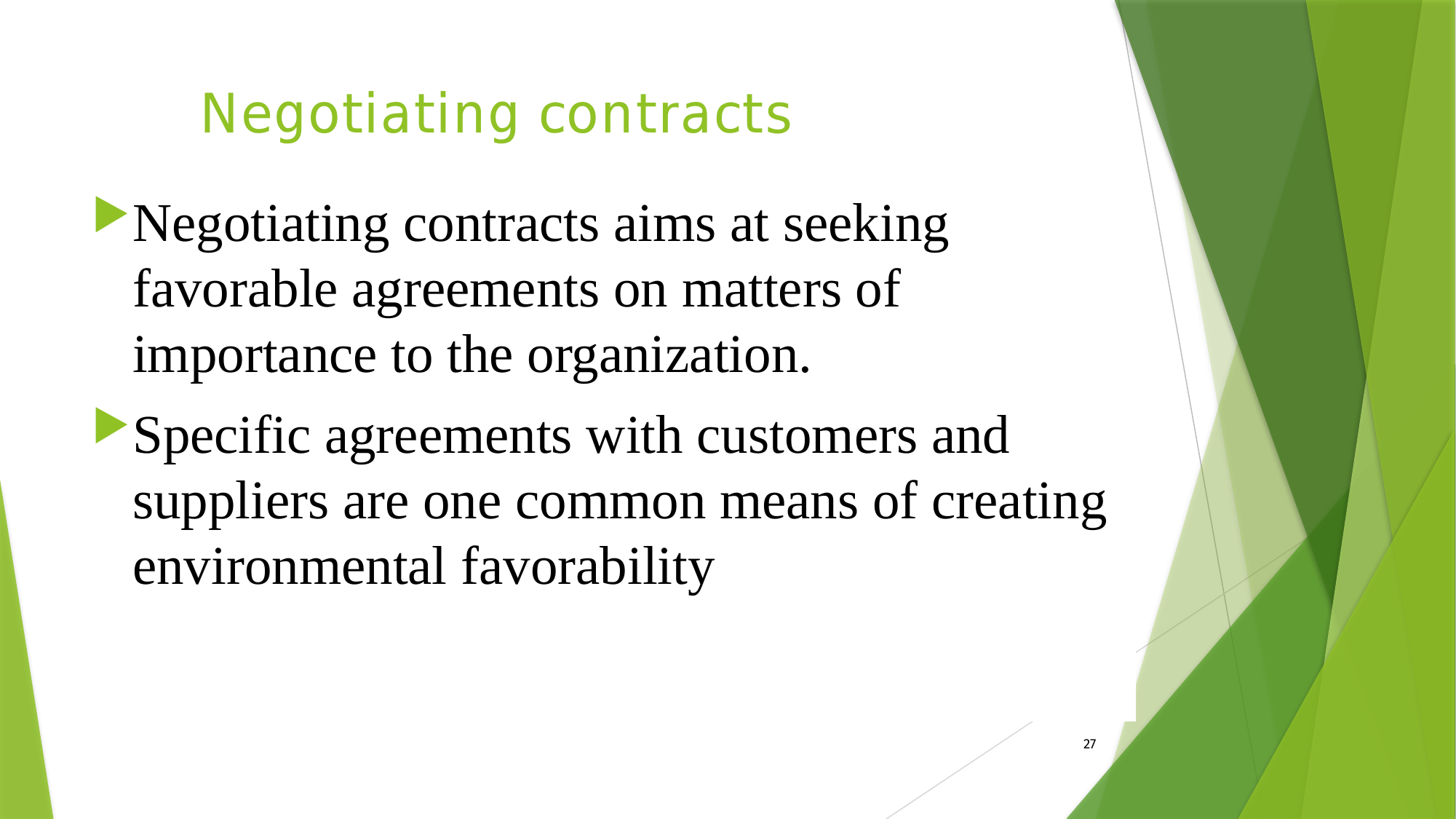

# Negotiating contracts
Negotiating contracts aims at seeking favorable agreements on matters of importance to the organization.
Specific agreements with customers and suppliers are one common means of creating environmental favorability
27